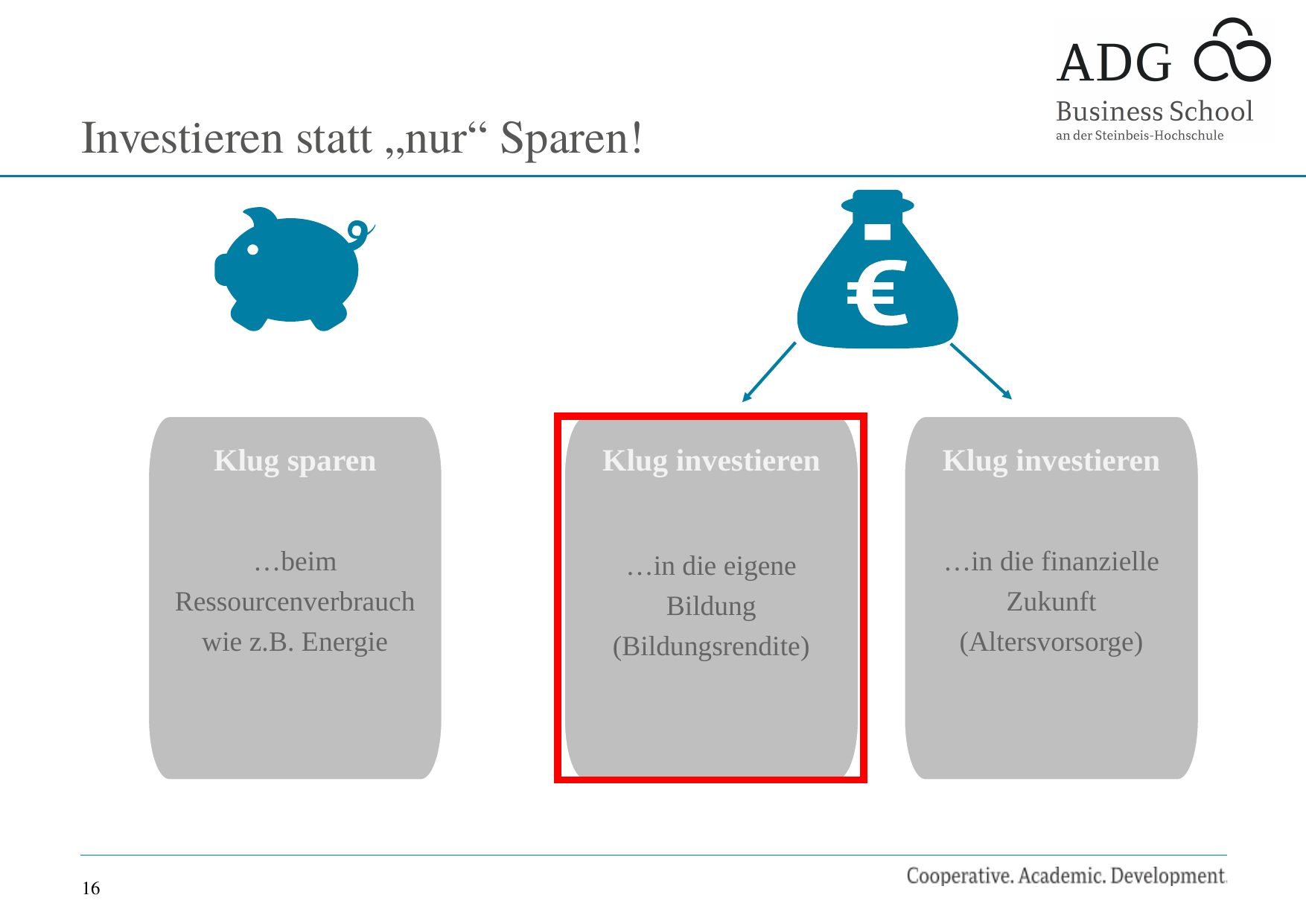

Investieren statt „nur“ Sparen!

Klug sparen

…beim Ressourcenverbrauchwie z.B. Energie

Klug investieren

…in die eigene Bildung (Bildungsrendite)
Klug investieren

…in die finanzielle Zukunft (Altersvorsorge)
16